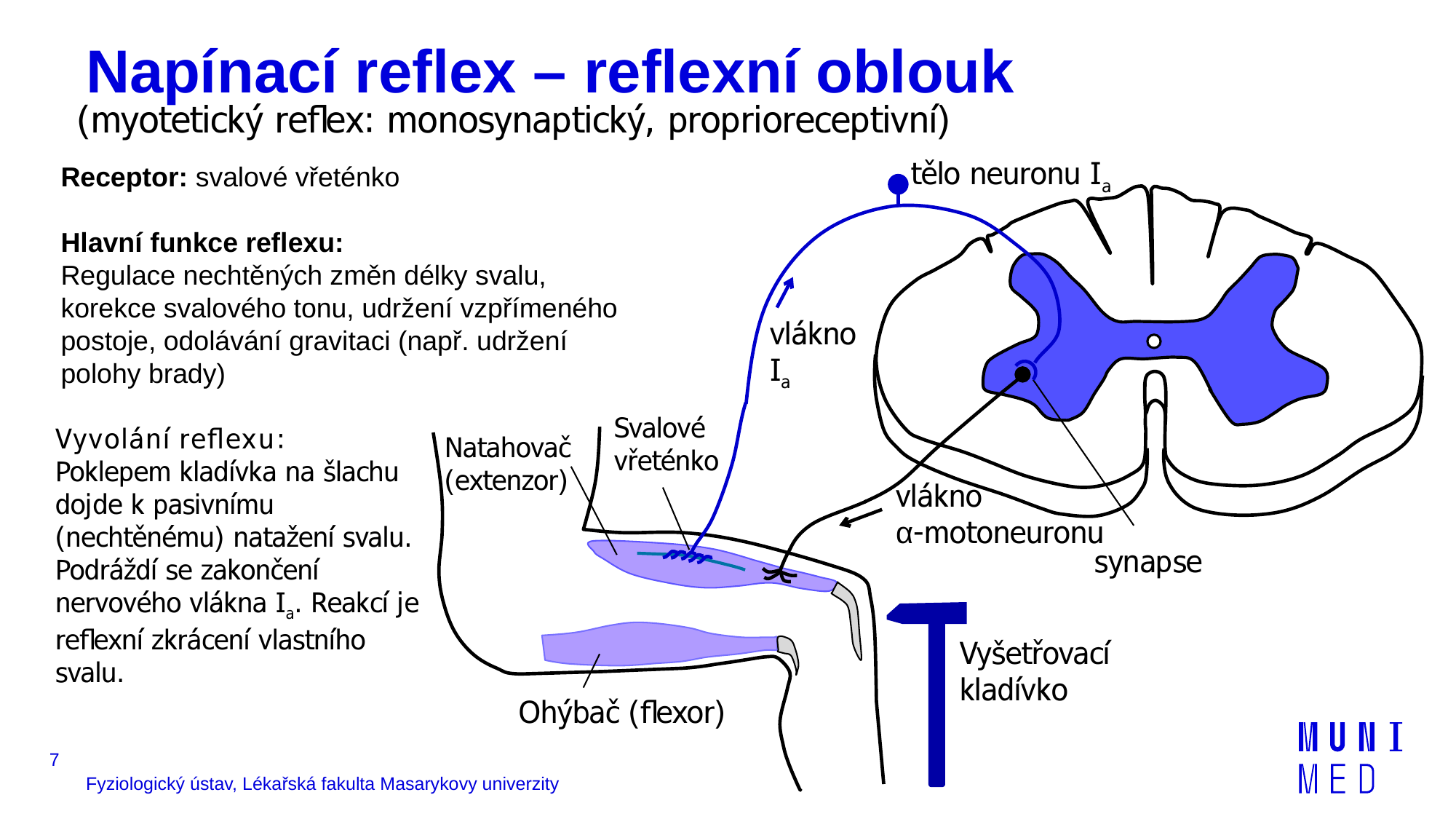

# Napínací reflex – reflexní oblouk
(myotetický reflex: monosynaptický, proprioreceptivní)
tělo neuronu Ia

vlákno Ia

vlákno
α-motoneuronu
synapse

Svalové vřeténko

Natahovač (extenzor)

Vyšetřovací kladívko
Ohýbač (flexor)
Receptor: svalové vřeténko

Hlavní funkce reflexu:
Regulace nechtěných změn délky svalu, korekce svalového tonu, udržení vzpřímeného postoje, odolávání gravitaci (např. udržení polohy brady)
Vyvolání reflexu:
Poklepem kladívka na šlachu dojde k pasivnímu (nechtěnému) natažení svalu. Podráždí se zakončení nervového vlákna Ia. Reakcí je reflexní zkrácení vlastního svalu.
7
Fyziologický ústav, Lékařská fakulta Masarykovy univerzity